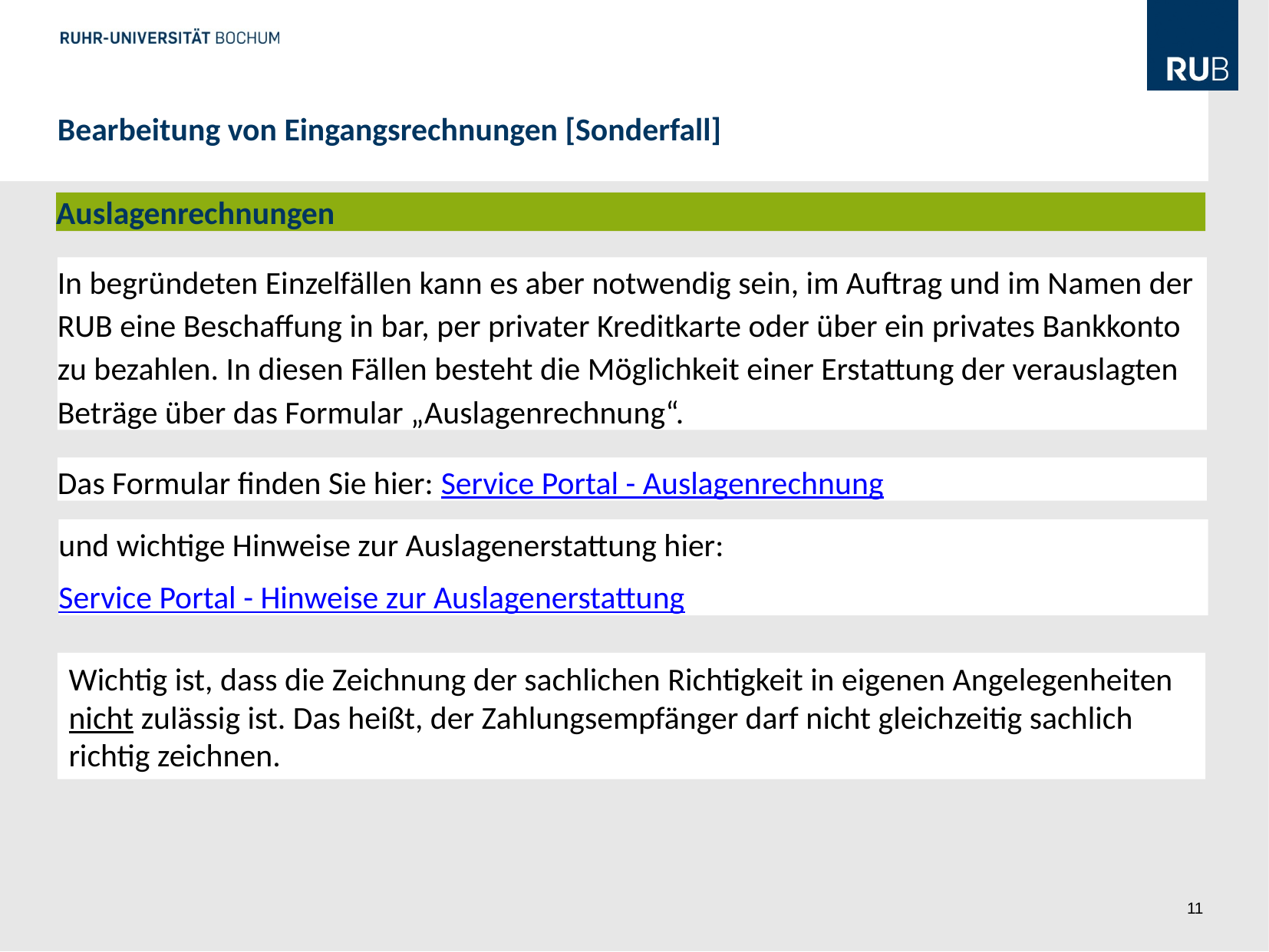

Bearbeitung von Eingangsrechnungen [Sonderfall]
Auslagenrechnungen
In begründeten Einzelfällen kann es aber notwendig sein, im Auftrag und im Namen der RUB eine Beschaffung in bar, per privater Kreditkarte oder über ein privates Bankkonto zu bezahlen. In diesen Fällen besteht die Möglichkeit einer Erstattung der verauslagten Beträge über das Formular „Auslagenrechnung“.
Das Formular finden Sie hier: Service Portal - Auslagenrechnung
und wichtige Hinweise zur Auslagenerstattung hier:
Service Portal - Hinweise zur Auslagenerstattung
Wichtig ist, dass die Zeichnung der sachlichen Richtigkeit in eigenen Angelegenheiten nicht zulässig ist. Das heißt, der Zahlungsempfänger darf nicht gleichzeitig sachlich richtig zeichnen.